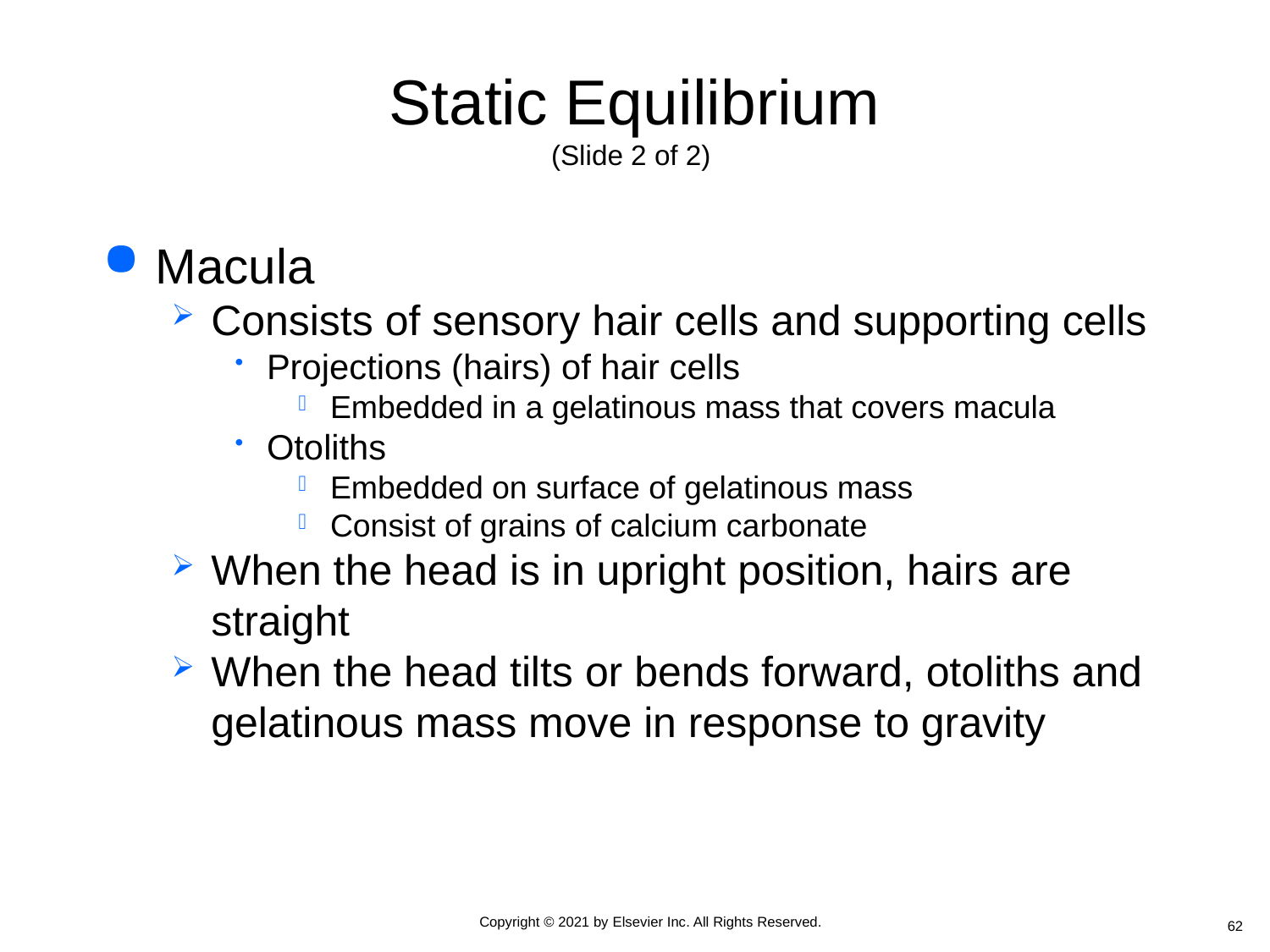

# Static Equilibrium (Slide 2 of 2)
Macula
Consists of sensory hair cells and supporting cells
Projections (hairs) of hair cells
Embedded in a gelatinous mass that covers macula
Otoliths
Embedded on surface of gelatinous mass
Consist of grains of calcium carbonate
When the head is in upright position, hairs are straight
When the head tilts or bends forward, otoliths and gelatinous mass move in response to gravity
62